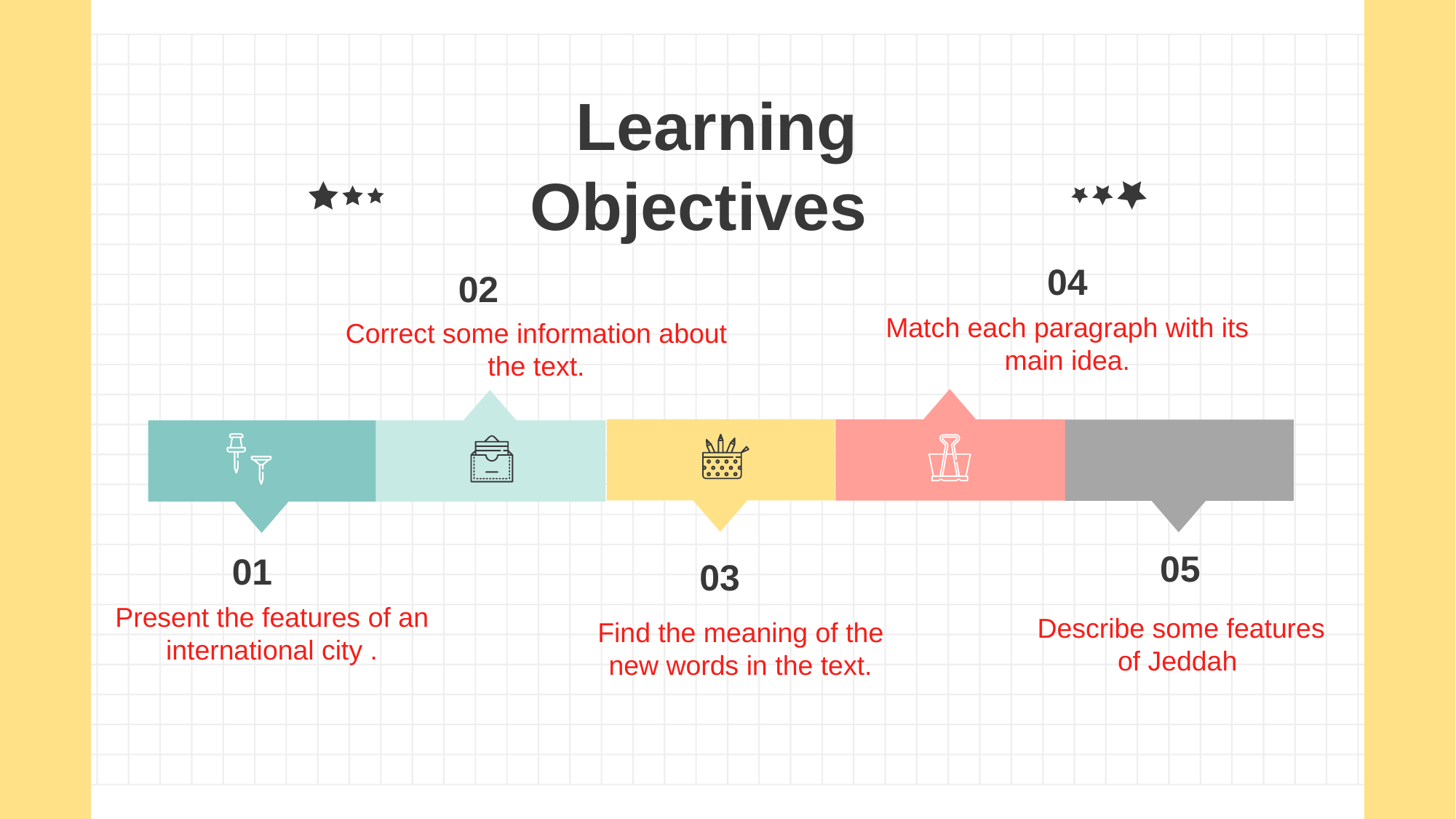

# Learning Objectives

04
02
Match each paragraph with its main idea.
Correct some information about the text.

05
01
03
Present the features of an international city .
Describe some features of Jeddah
Find the meaning of the new words in the text.